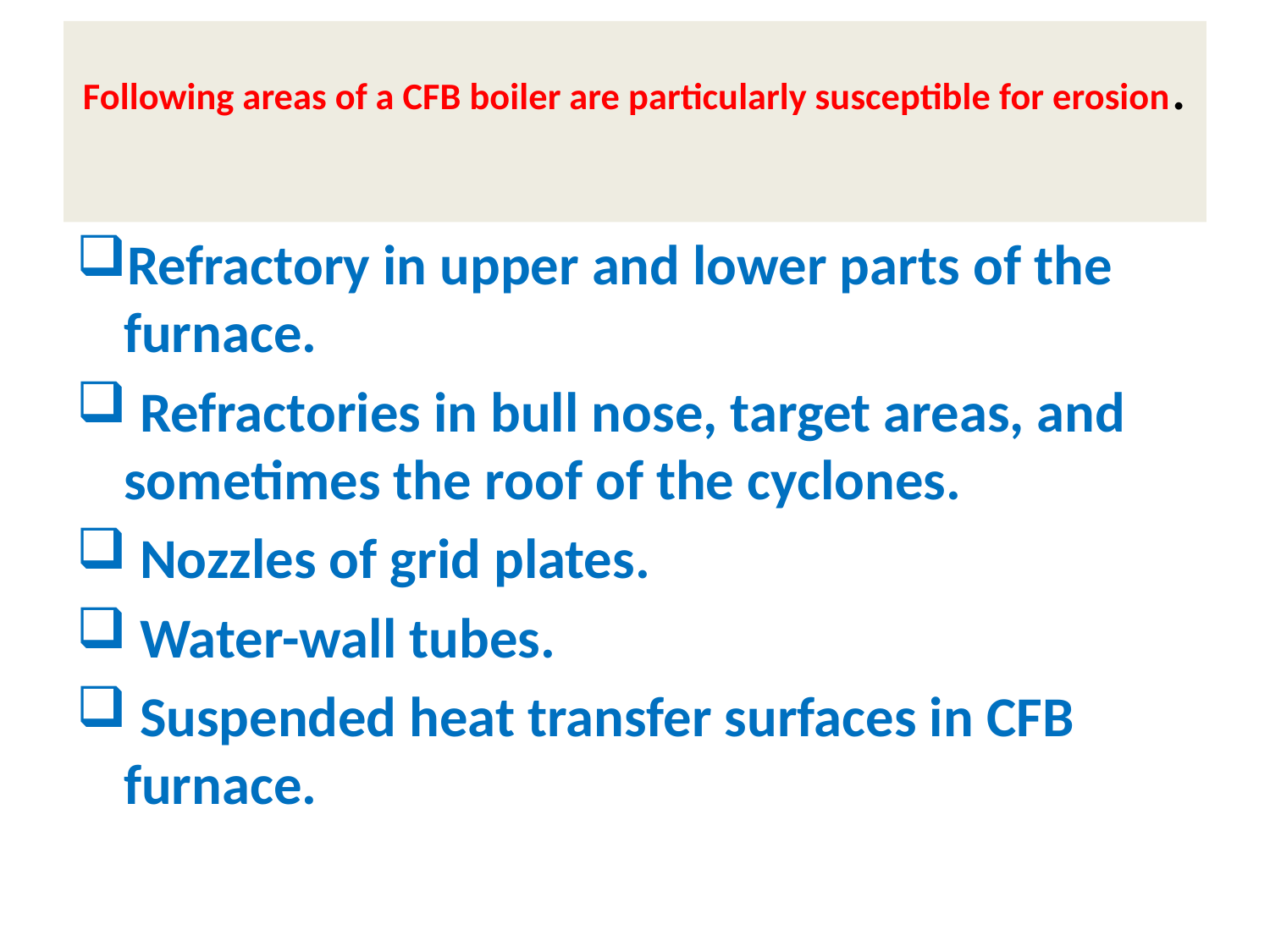

# Following areas of a CFB boiler are particularly susceptible for erosion.
Refractory in upper and lower parts of the furnace.
 Refractories in bull nose, target areas, and sometimes the roof of the cyclones.
 Nozzles of grid plates.
 Water-wall tubes.
 Suspended heat transfer surfaces in CFB furnace.